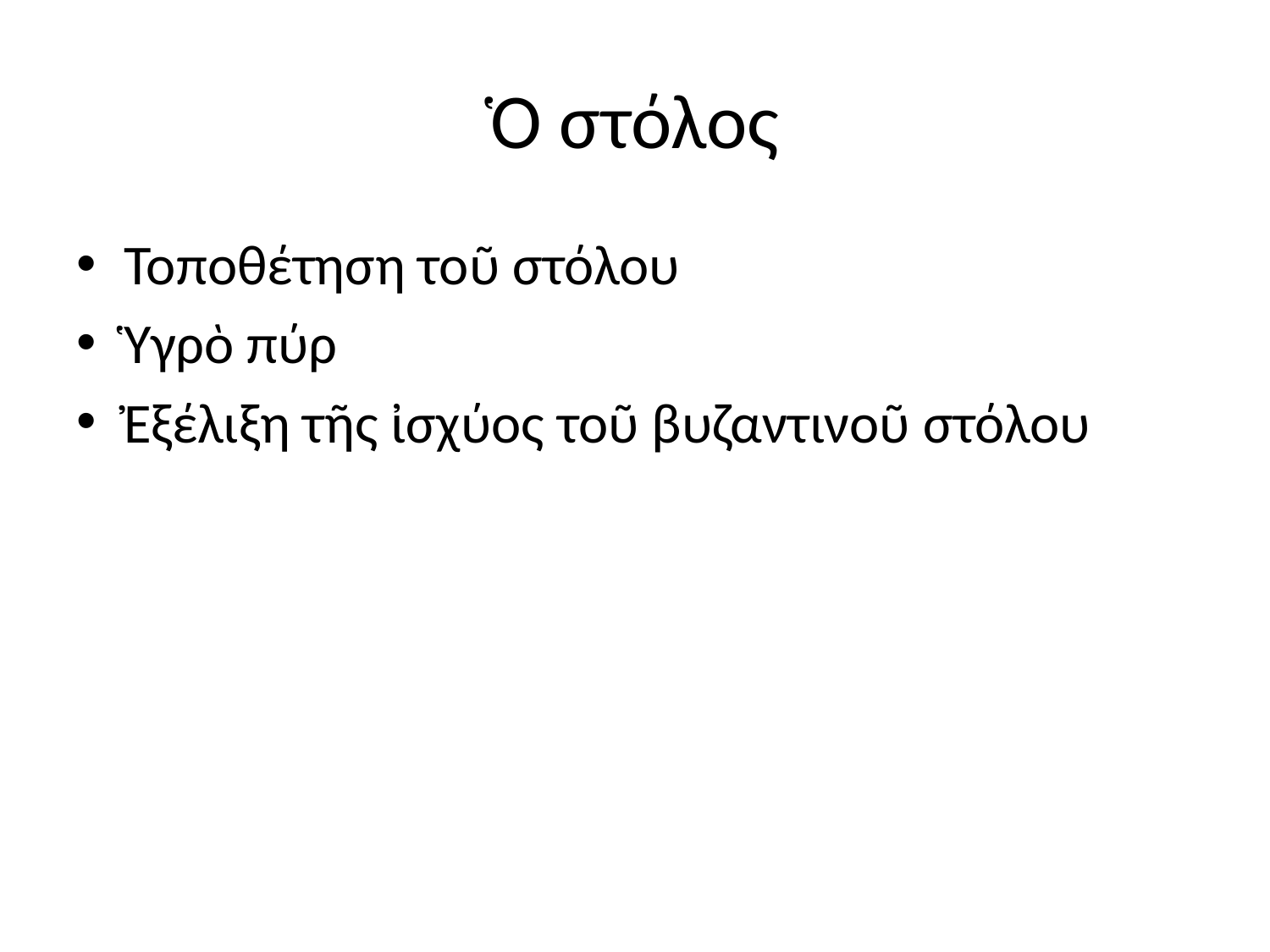

# Ὁ στόλος
Τοποθέτηση τοῦ στόλου
Ὑγρὸ πύρ
Ἐξέλιξη τῆς ἰσχύος τοῦ βυζαντινοῦ στόλου